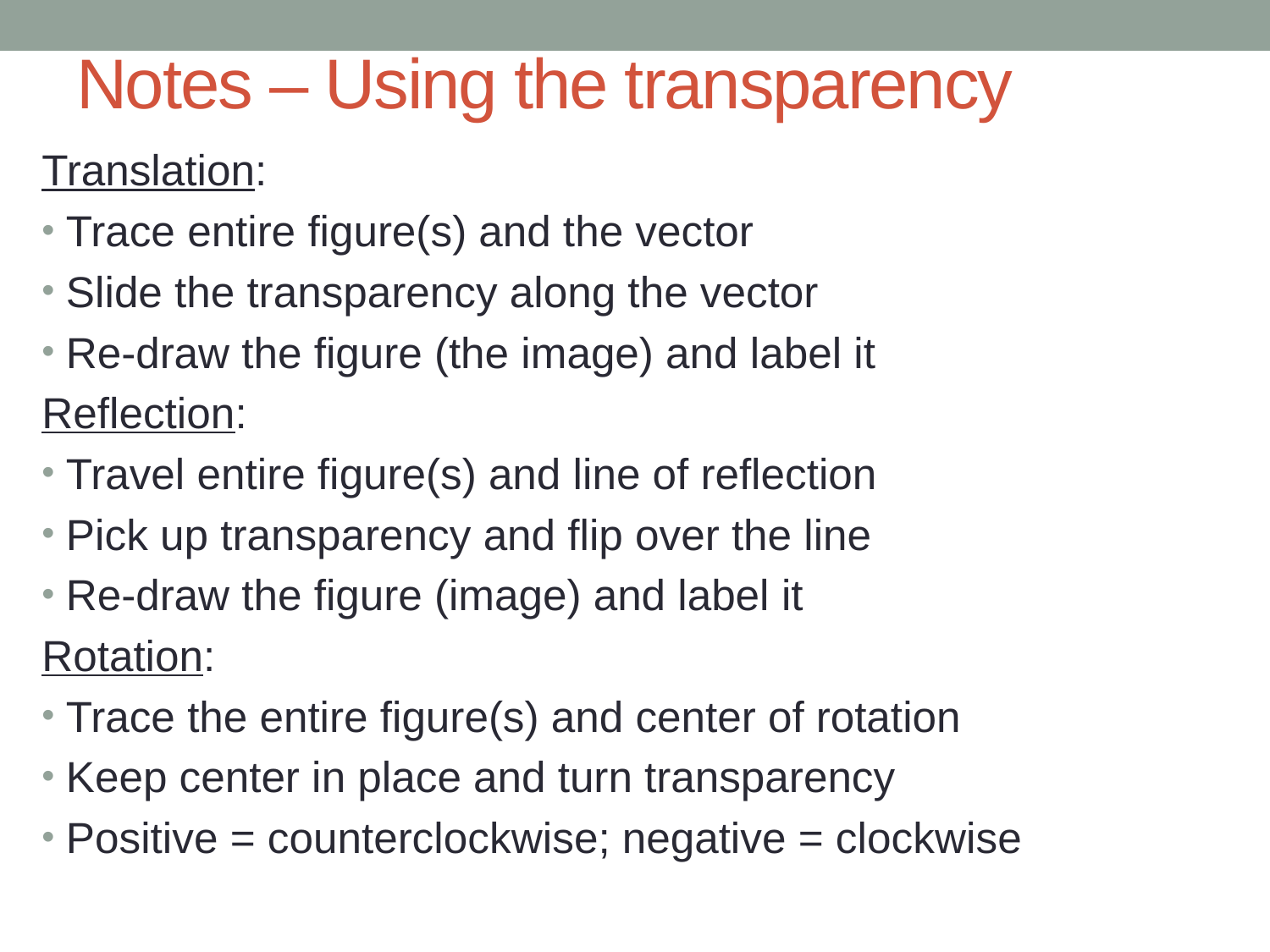

# Notes – Using the transparency
Translation:
Trace entire figure(s) and the vector
Slide the transparency along the vector
Re-draw the figure (the image) and label it
Reflection:
Travel entire figure(s) and line of reflection
Pick up transparency and flip over the line
Re-draw the figure (image) and label it
Rotation:
Trace the entire figure(s) and center of rotation
Keep center in place and turn transparency
Positive = counterclockwise; negative = clockwise